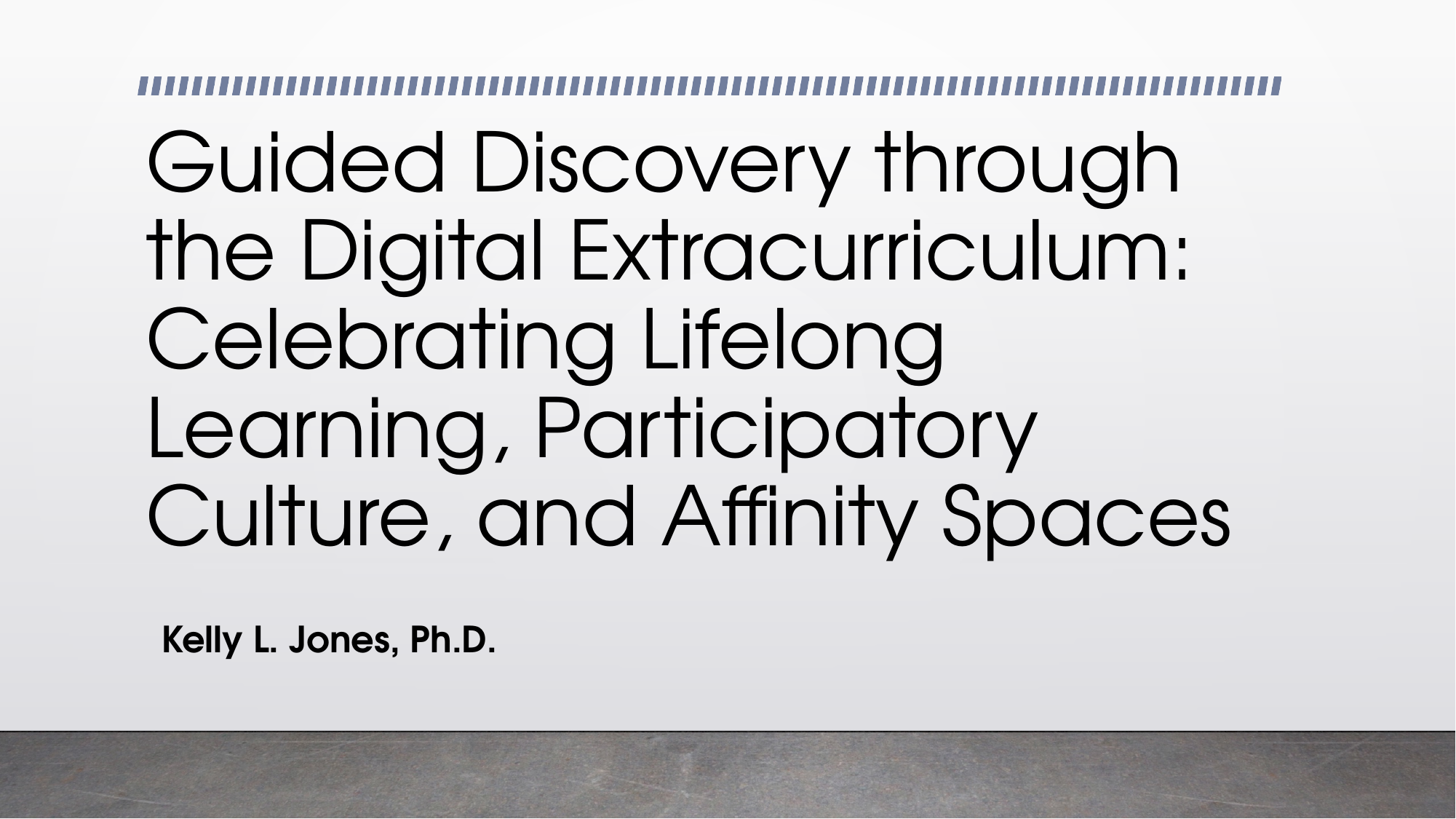

# Guided Discovery through the Digital Extracurriculum: Celebrating Lifelong Learning, Participatory Culture, and Affinity Spaces
Kelly L. Jones, Ph.D.